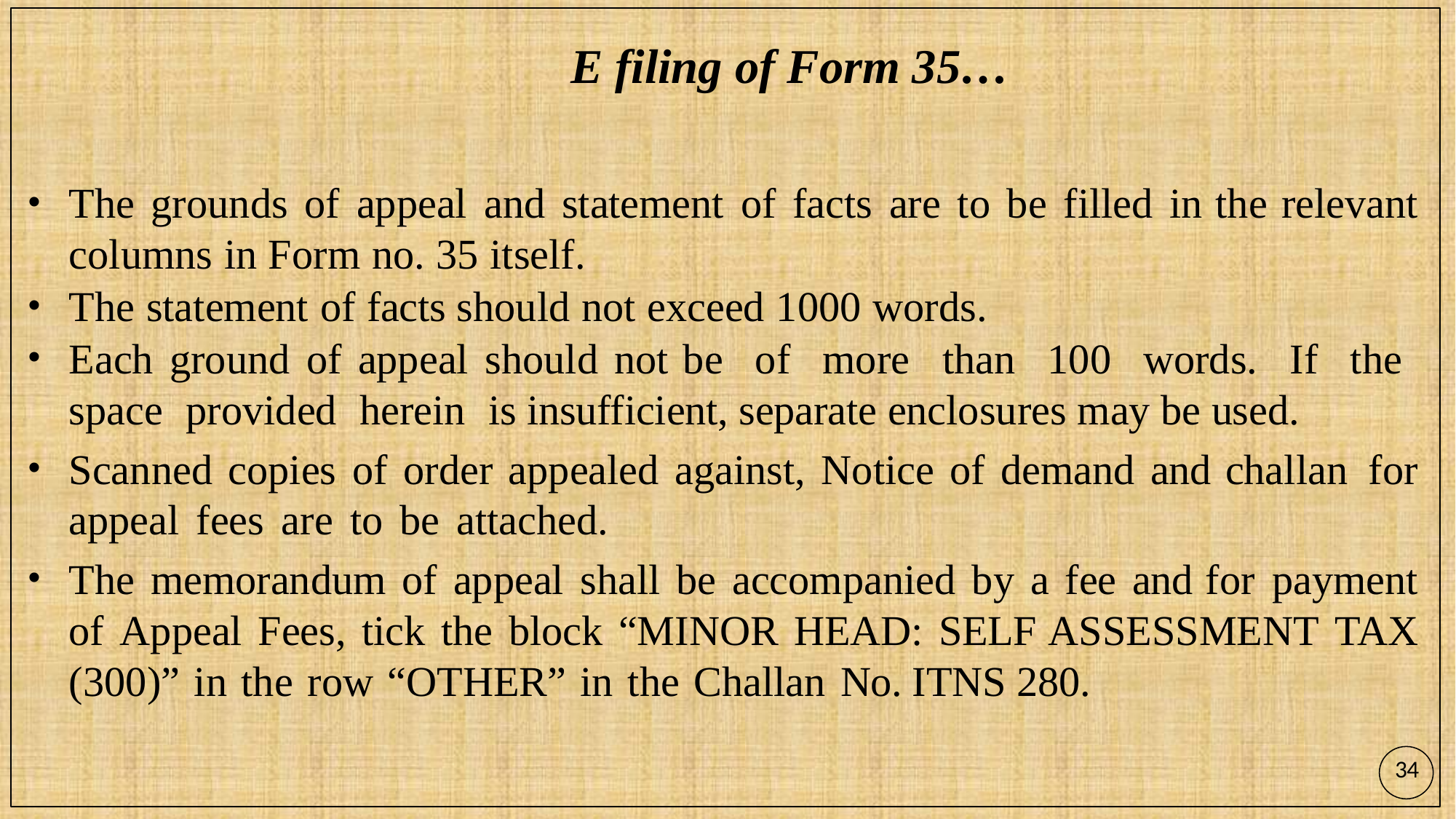

# E filing of Form 35…
The grounds of appeal and statement of facts are to be filled in the relevant columns in Form no. 35 itself.
The statement of facts should not exceed 1000 words.
Each ground of appeal should not be  of  more  than  100  words.  If  the  space  provided  herein  is insufficient, separate enclosures may be used.
Scanned copies of order appealed against, Notice of demand and challan for appeal fees are to be attached.
The memorandum of appeal shall be accompanied by a fee and for payment of Appeal Fees, tick the block “MINOR HEAD: SELF ASSESSMENT TAX (300)” in the row “OTHER” in the Challan No. ITNS 280.

34